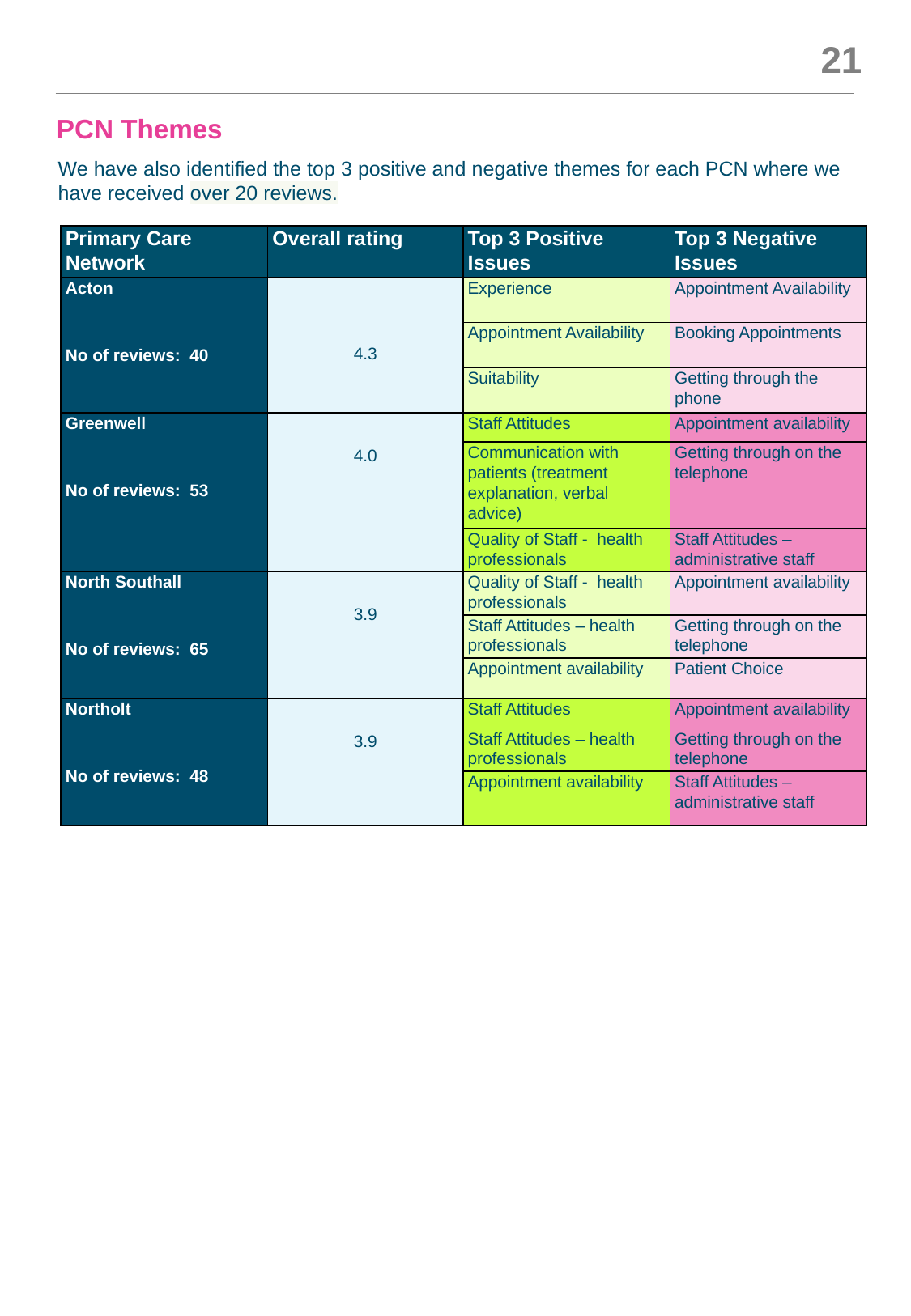

21
PCN Themes
We have also identified the top 3 positive and negative themes for each PCN where we have received over 20 reviews.

| Primary Care Network | Overall rating | Top 3 Positive Issues | Top 3 Negative Issues |
| --- | --- | --- | --- |
| Acton No of reviews: 40 | 4.3 | Experience | Appointment Availability |
|  |  | Appointment Availability | Booking Appointments |
|  |  | Suitability | Getting through the phone |
| Greenwell   No of reviews: 53 | 4.0 | Staff Attitudes | Appointment availability |
|  |  | Communication with patients (treatment explanation, verbal advice) | Getting through on the telephone |
|  |  | Quality of Staff - health professionals | Staff Attitudes – administrative staff |
| North Southall   No of reviews: 65 | 3.9 | Quality of Staff - health professionals | Appointment availability |
|  |  | Staff Attitudes – health professionals | Getting through on the telephone |
|  |  | Appointment availability | Patient Choice |
| Northolt   No of reviews: 48 | 3.9 | Staff Attitudes | Appointment availability |
|  |  | Staff Attitudes – health professionals | Getting through on the telephone |
|  |  | Appointment availability | Staff Attitudes – administrative staff |